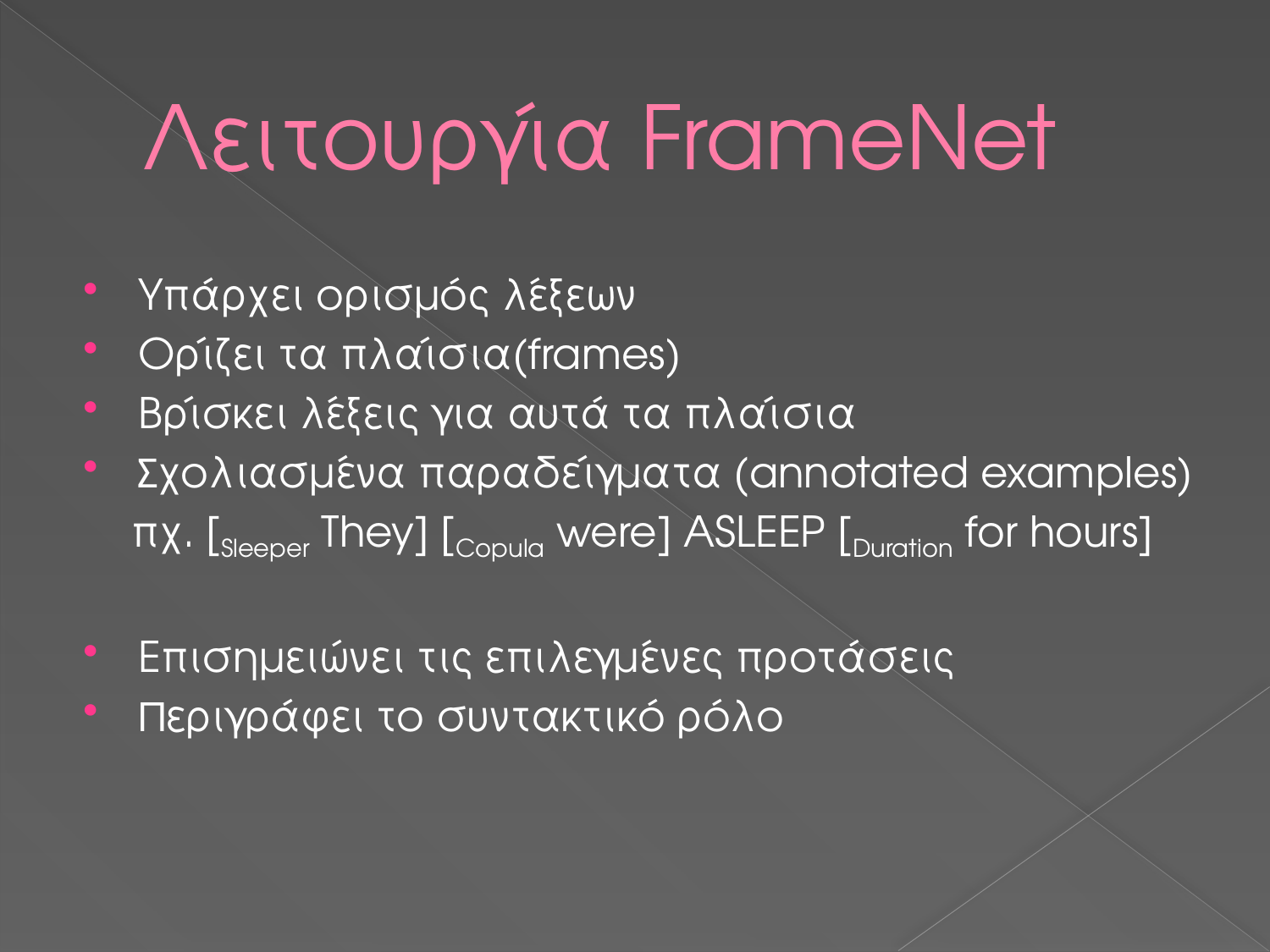

# Λειτουργία FrameNet
Υπάρχει ορισμός λέξεων
Ορίζει τα πλαίσια(frames)
Βρίσκει λέξεις για αυτά τα πλαίσια
Σχολιασμένα παραδείγματα (annotated examples)
    πχ. [Sleeper They] [Copula were] ASLEEP [Duration for hours]

Επισημειώνει τις επιλεγμένες προτάσεις
Περιγράφει το συντακτικό ρόλο